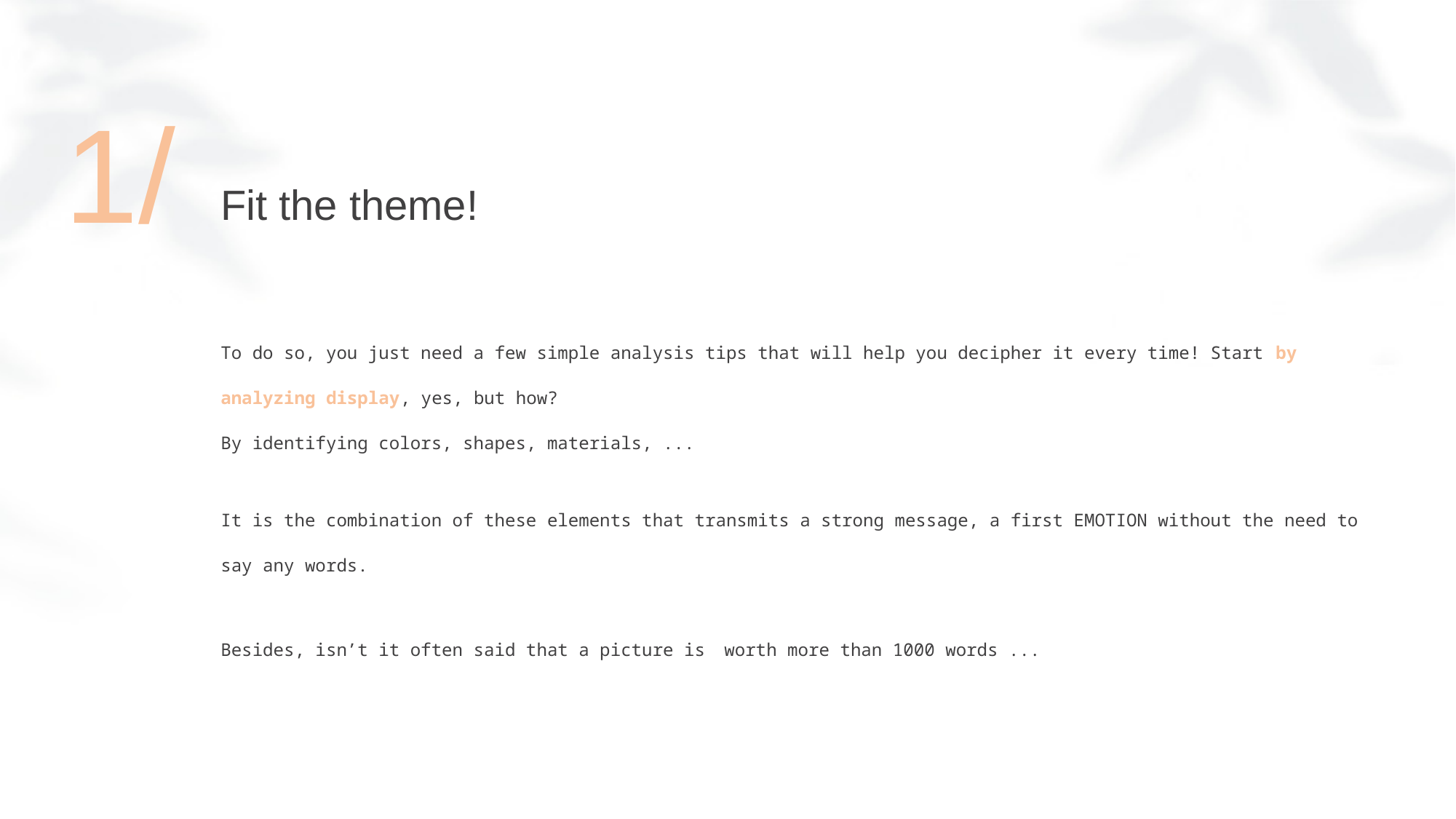

1/
# Fit the theme! To do so, you just need a few simple analysis tips that will help you decipher it every time! Start by analyzing display, yes, but how? By identifying colors, shapes, materials, ... It is the combination of these elements that transmits a strong message, a first EMOTION without the need to say any words. Besides, isn’t it often said that a picture is worth more than 1000 words ...